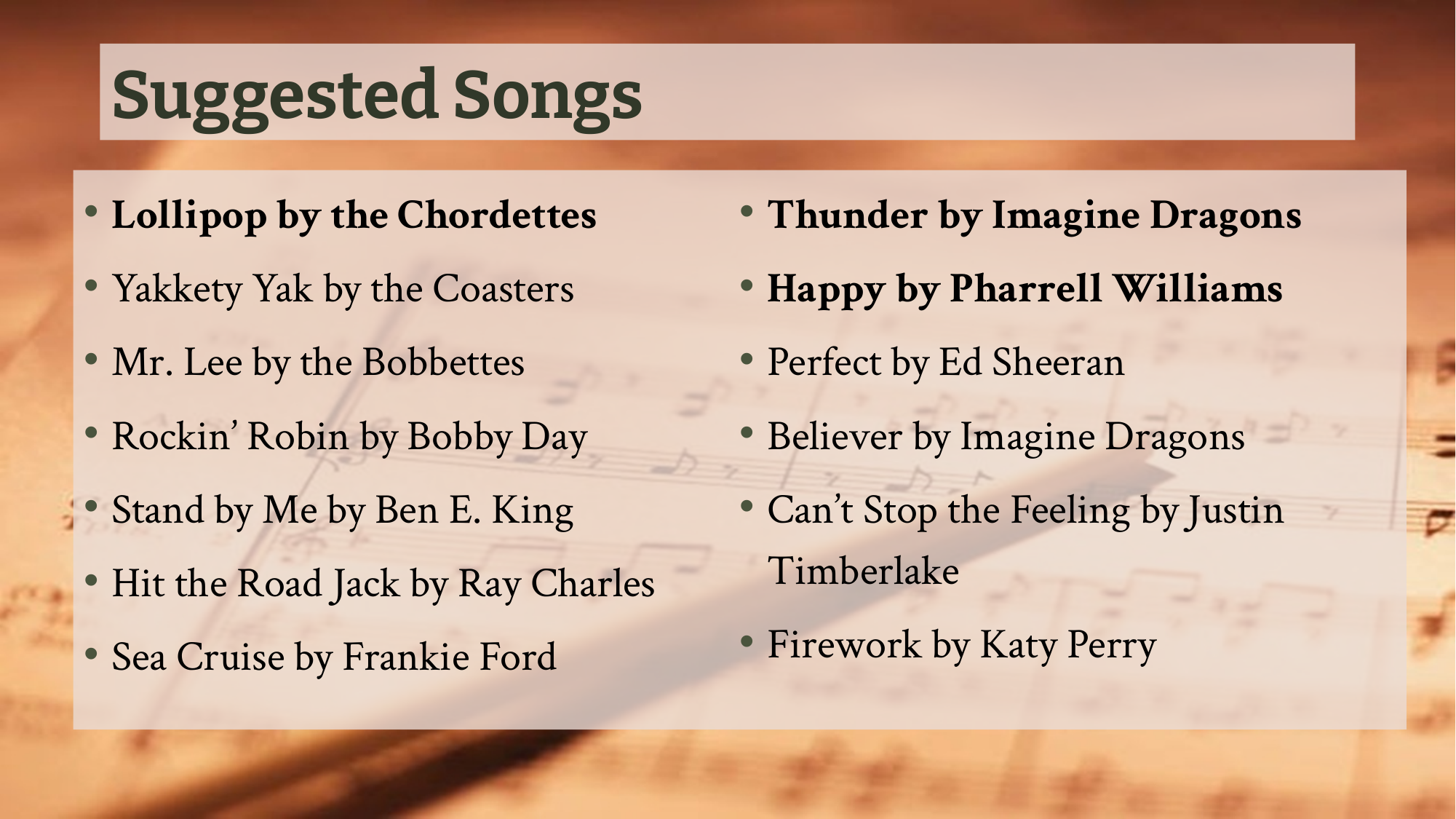

# Suggested Songs
Lollipop by the Chordettes
Yakkety Yak by the Coasters
Mr. Lee by the Bobbettes
Rockin’ Robin by Bobby Day
Stand by Me by Ben E. King
Hit the Road Jack by Ray Charles
Sea Cruise by Frankie Ford
Thunder by Imagine Dragons
Happy by Pharrell Williams
Perfect by Ed Sheeran
Believer by Imagine Dragons
Can’t Stop the Feeling by Justin Timberlake
Firework by Katy Perry